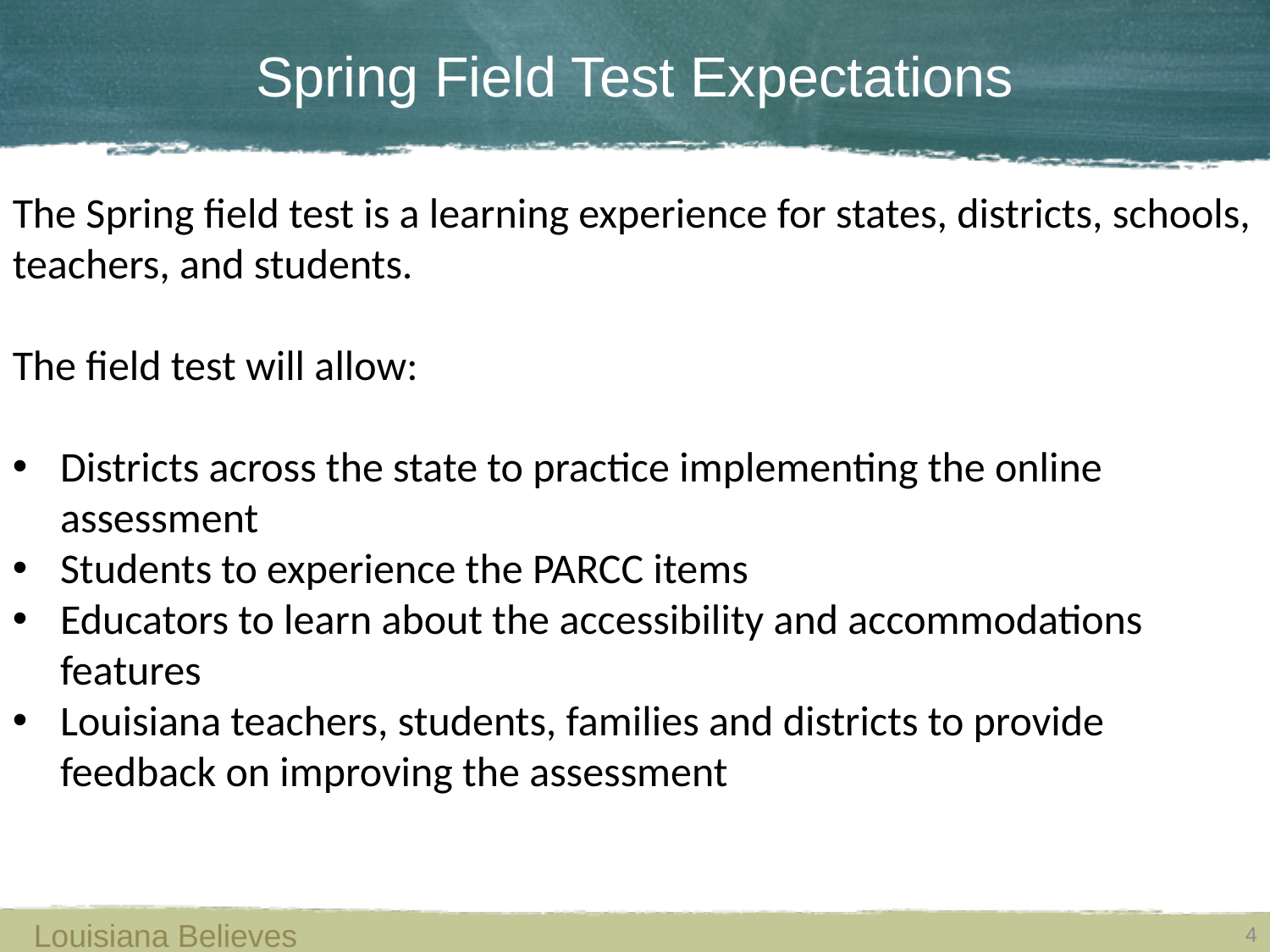

# Spring Field Test Expectations
The Spring field test is a learning experience for states, districts, schools, teachers, and students.

The field test will allow:

Districts across the state to practice implementing the online assessment
Students to experience the PARCC items
Educators to learn about the accessibility and accommodations features
Louisiana teachers, students, families and districts to provide feedback on improving the assessment
Louisiana Believes
4